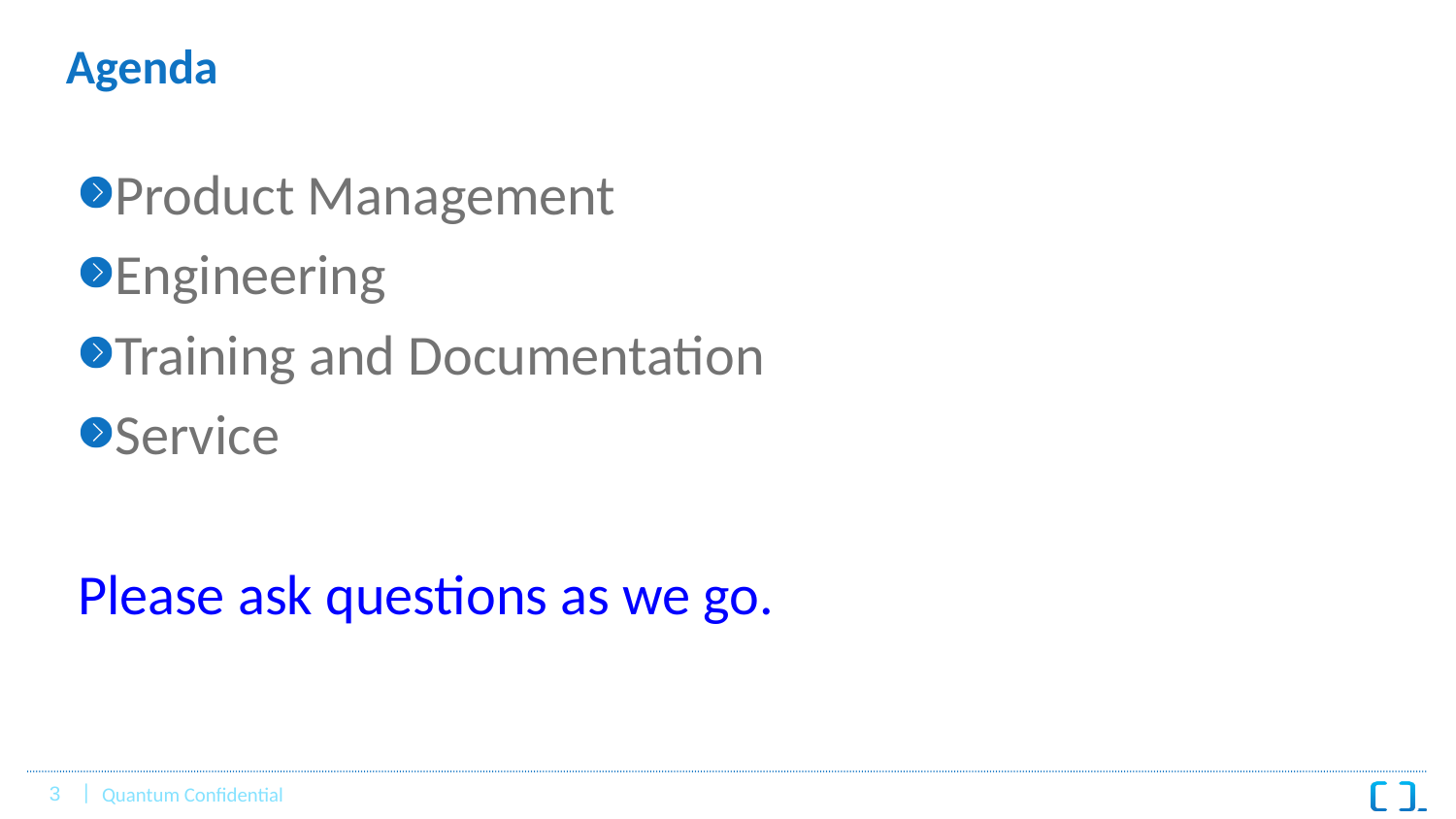

# Agenda
Product Management
Engineering
Training and Documentation
Service

Please ask questions as we go.